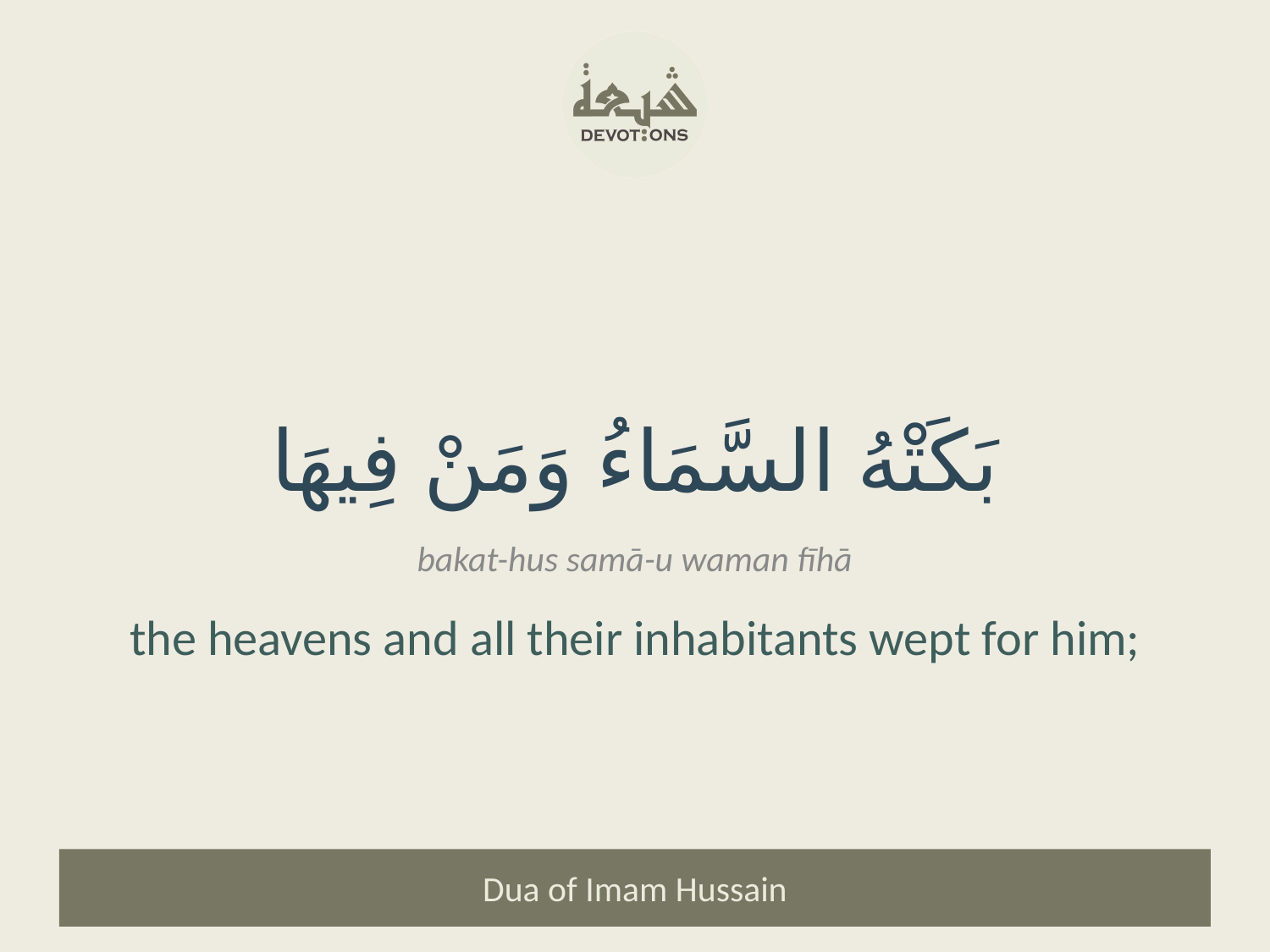

بَكَتْهُ السَّمَاءُ وَمَنْ فِيهَا
bakat-hus samā-u waman fīhā
the heavens and all their inhabitants wept for him;
Dua of Imam Hussain